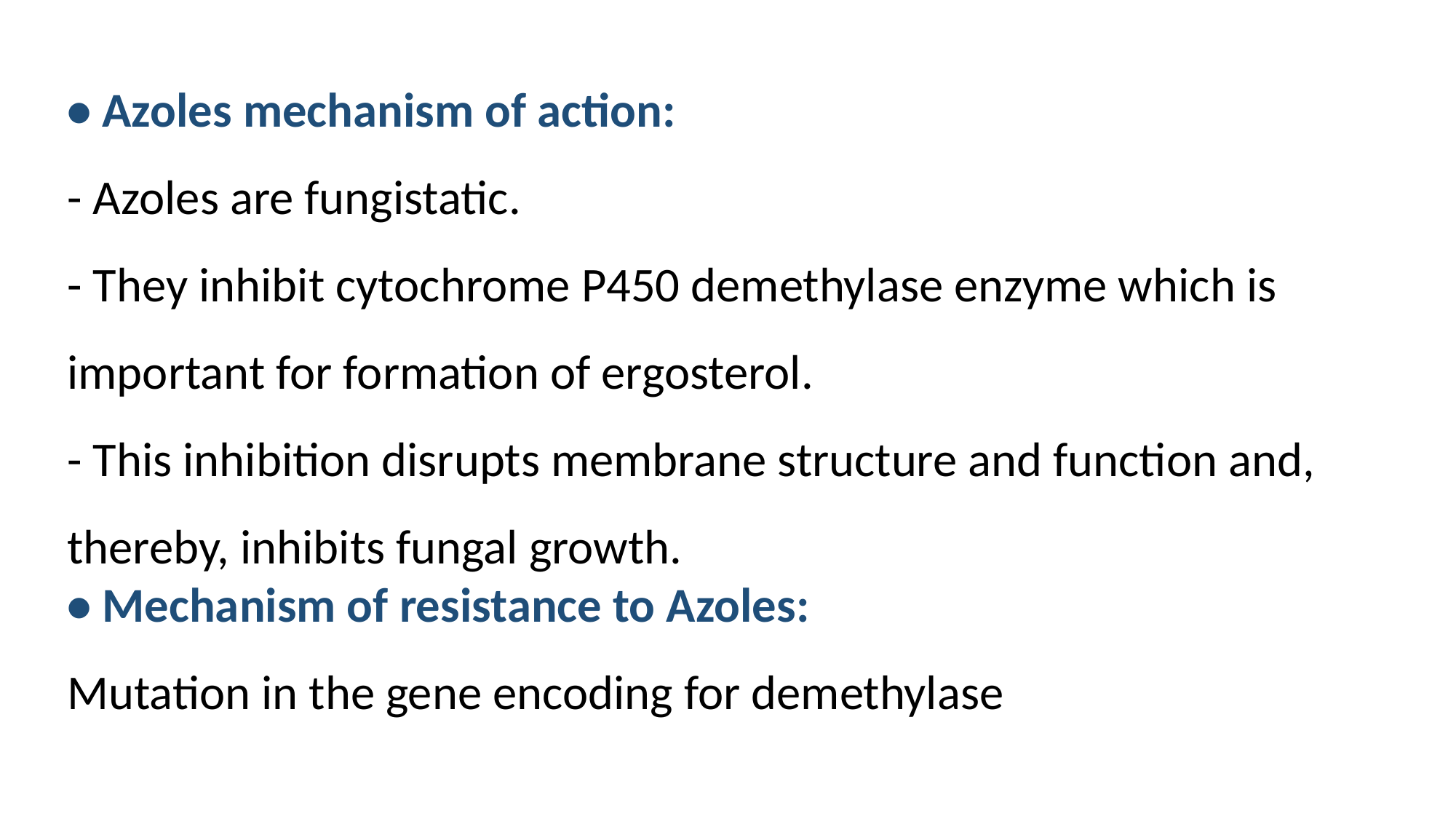

• Azoles mechanism of action:
- Azoles are fungistatic.
- They inhibit cytochrome P450 demethylase enzyme which is important for formation of ergosterol.
- This inhibition disrupts membrane structure and function and, thereby, inhibits fungal growth.
• Mechanism of resistance to Azoles:
Mutation in the gene encoding for demethylase